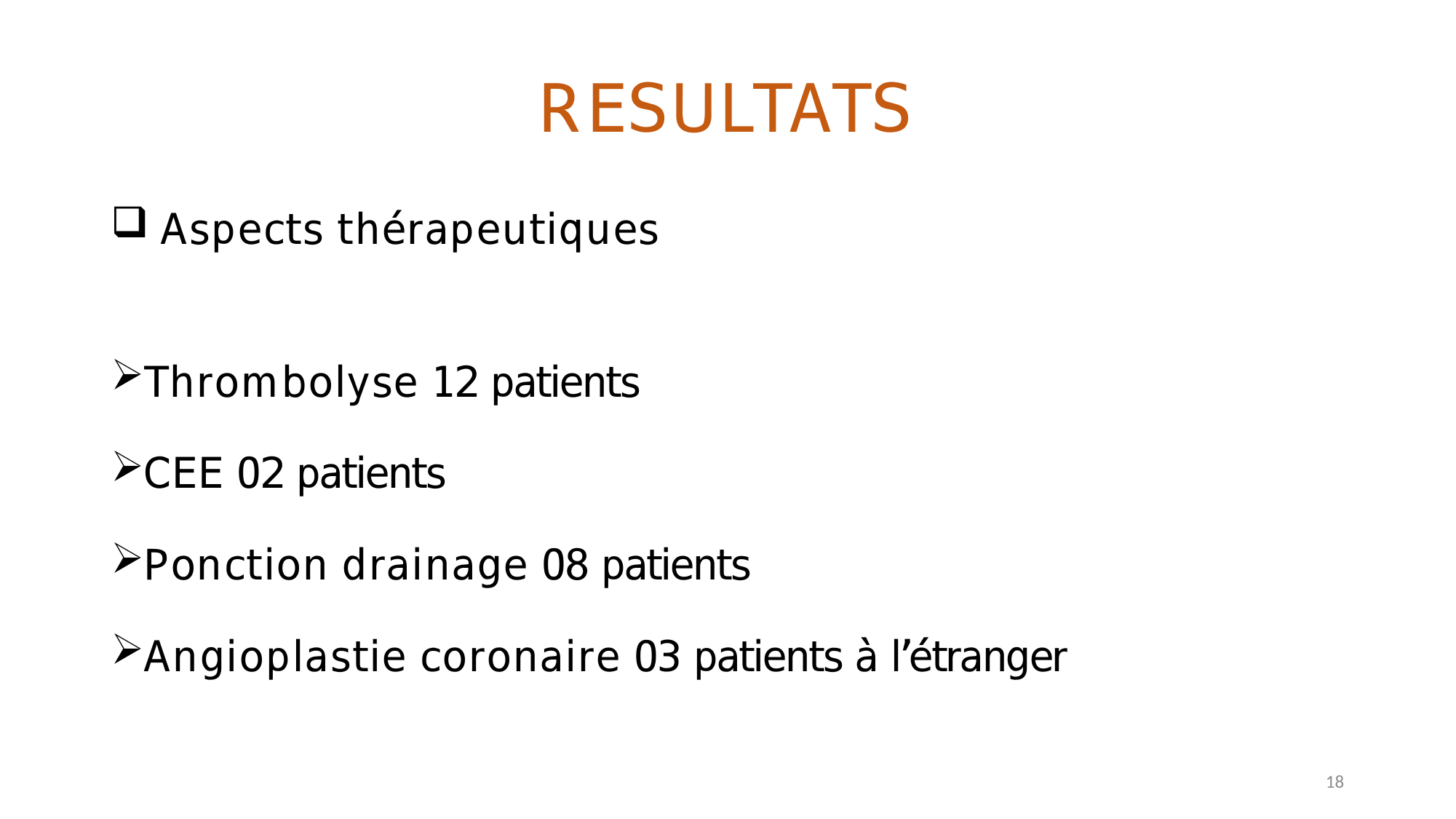

# RESULTATS
 Aspects thérapeutiques

Thrombolyse 12 patients
CEE 02 patients
Ponction drainage 08 patients
Angioplastie coronaire 03 patients à l’étranger

18